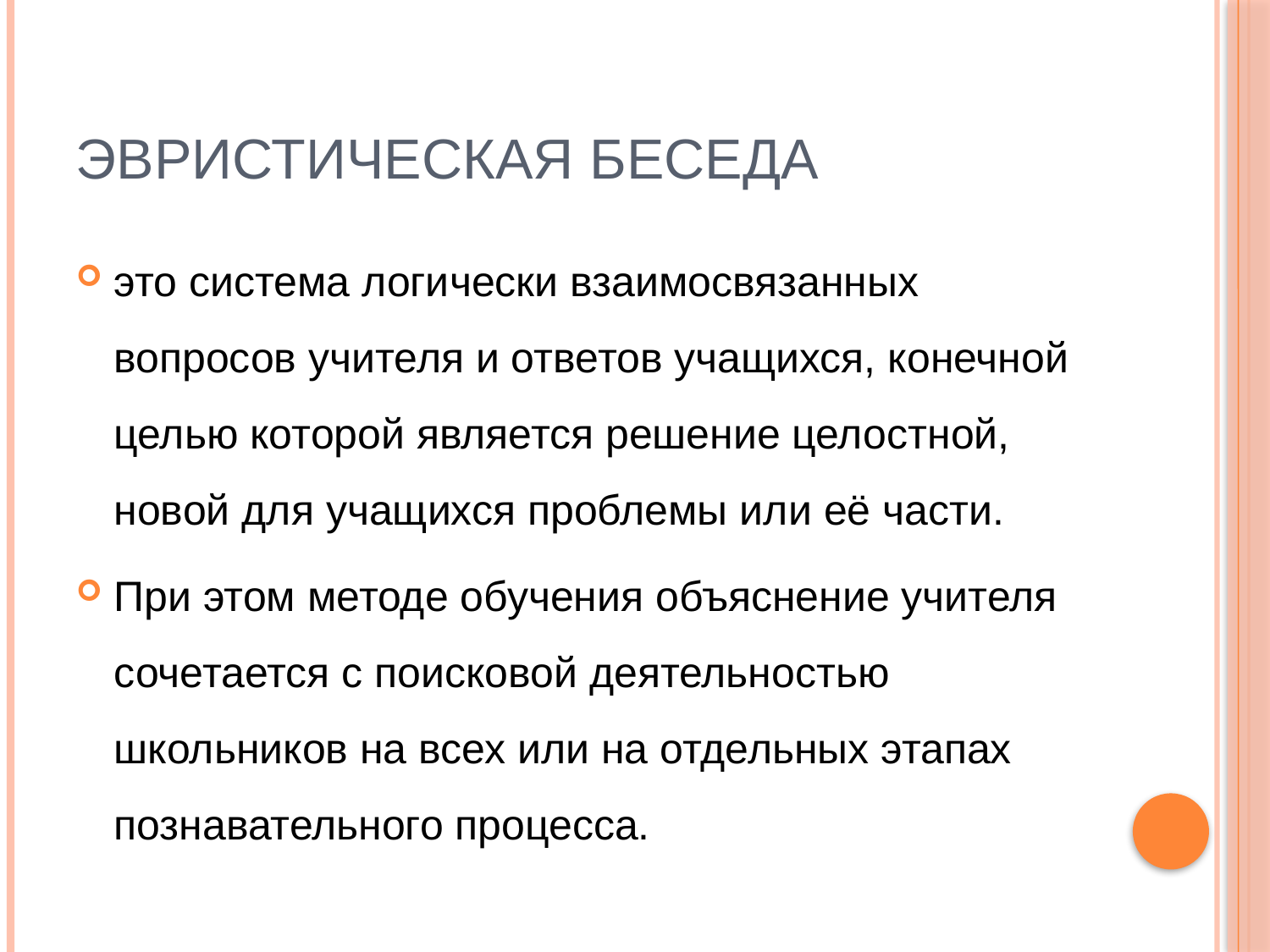

# Эвристическая беседа
это система логически взаимосвязанных вопросов учителя и ответов учащихся, конечной целью которой является решение целостной, новой для учащихся проблемы или её части.
При этом методе обучения объяснение учителя сочетается с поисковой деятельностью школьников на всех или на отдельных этапах познавательного процесса.